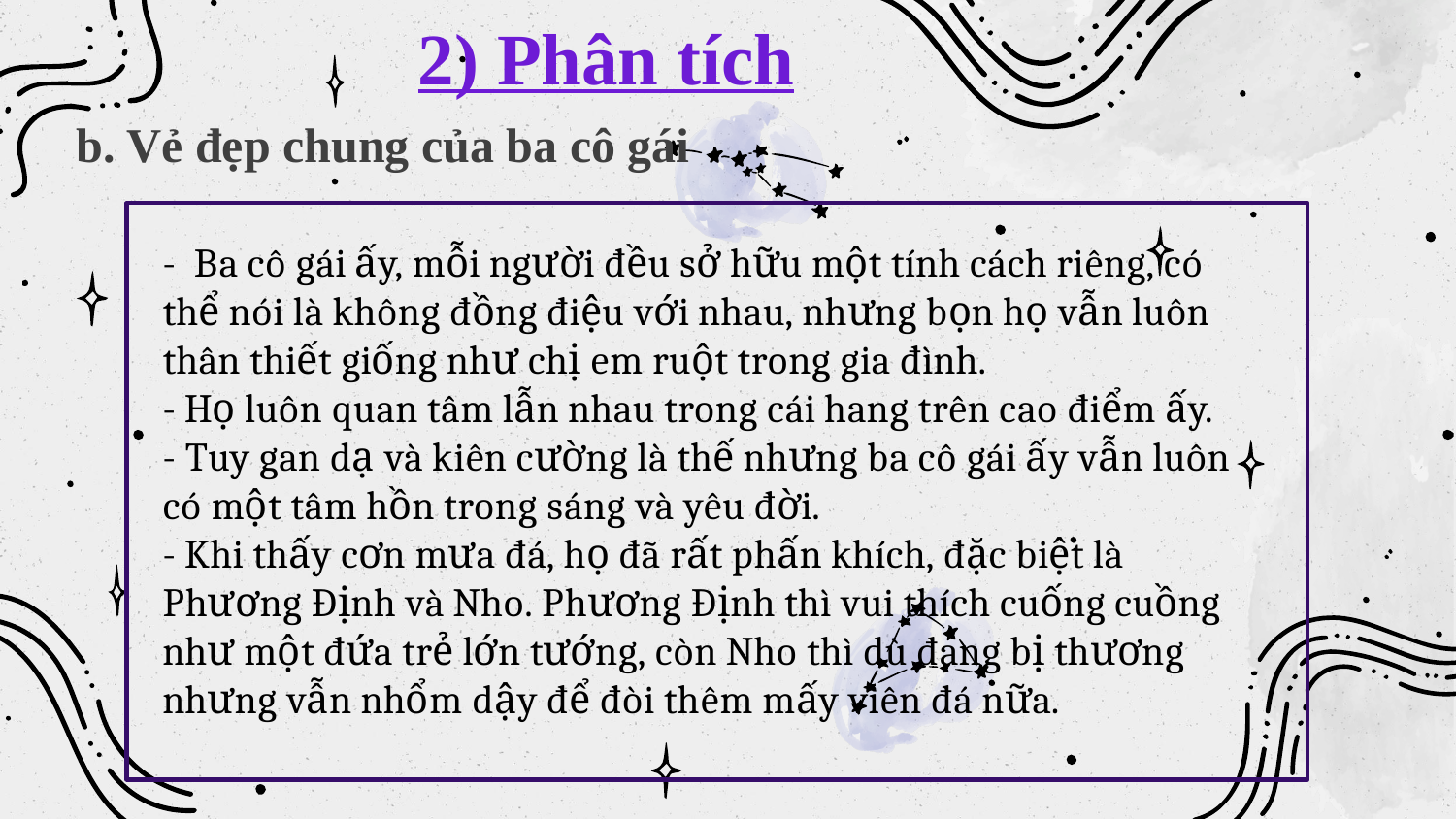

# 2) Phân tích
b. Vẻ đẹp chung của ba cô gái

-  Ba cô gái ấy, mỗi người đều sở hữu một tính cách riêng, có thể nói là không đồng điệu với nhau, nhưng bọn họ vẫn luôn thân thiết giống như chị em ruột trong gia đình.
- Họ luôn quan tâm lẫn nhau trong cái hang trên cao điểm ấy.
- Tuy gan dạ và kiên cường là thế nhưng ba cô gái ấy vẫn luôn có một tâm hồn trong sáng và yêu đời.
- Khi thấy cơn mưa đá, họ đã rất phấn khích, đặc biệt là Phương Định và Nho. Phương Định thì vui thích cuống cuồng như một đứa trẻ lớn tướng, còn Nho thì dù đang bị thương nhưng vẫn nhổm dậy để đòi thêm mấy viên đá nữa.